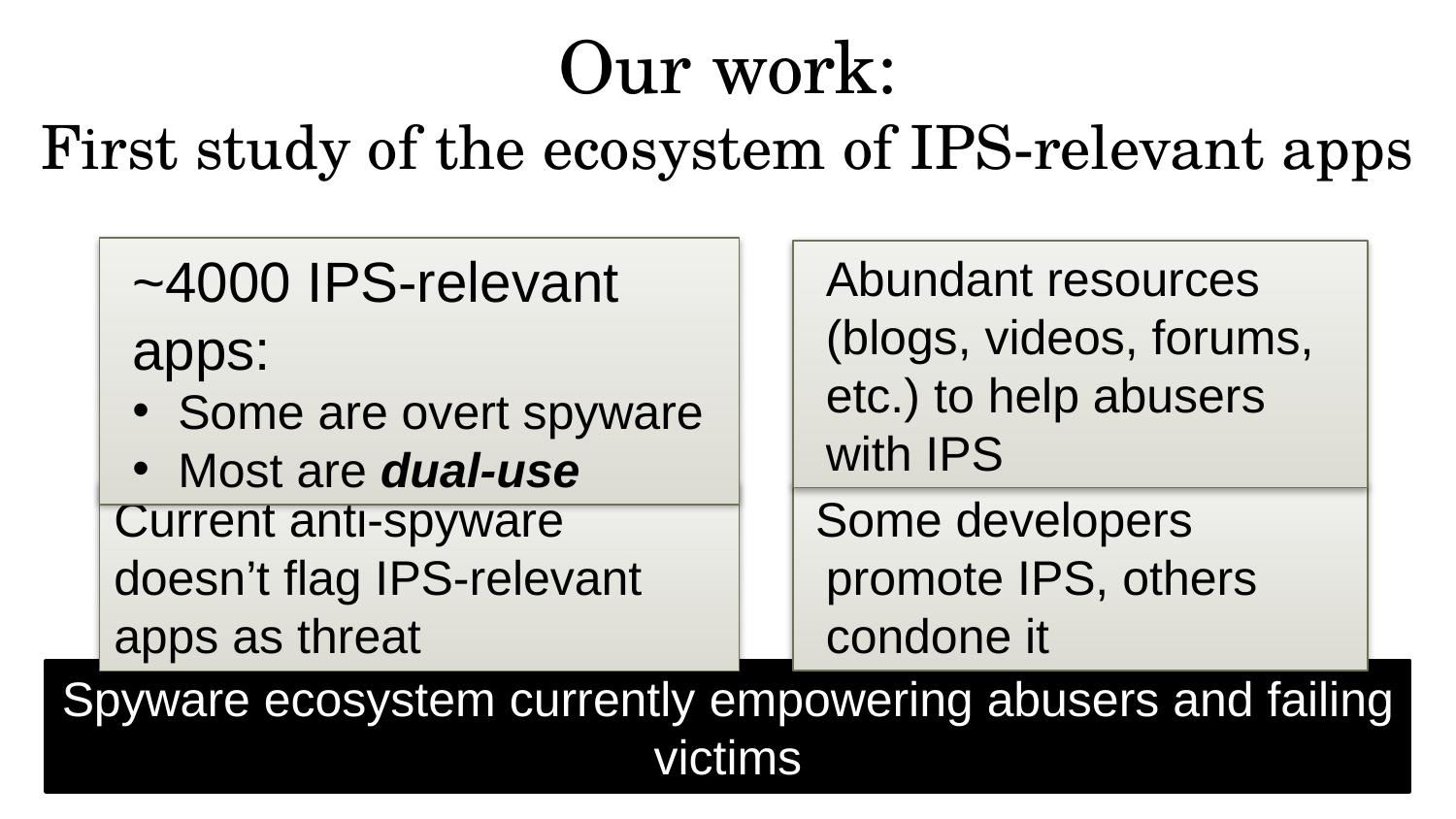

# Our work: First study of the ecosystem of IPS-relevant apps
~4000 IPS-relevant apps:
Some are overt spyware
Most are dual-use
Abundant resources
(blogs, videos, forums, etc.) to help abusers with IPS
Some developers promote IPS, others  condone it
Current anti-spyware doesn’t flag IPS-relevant apps as threat
Spyware ecosystem currently empowering abusers and failing victims
7